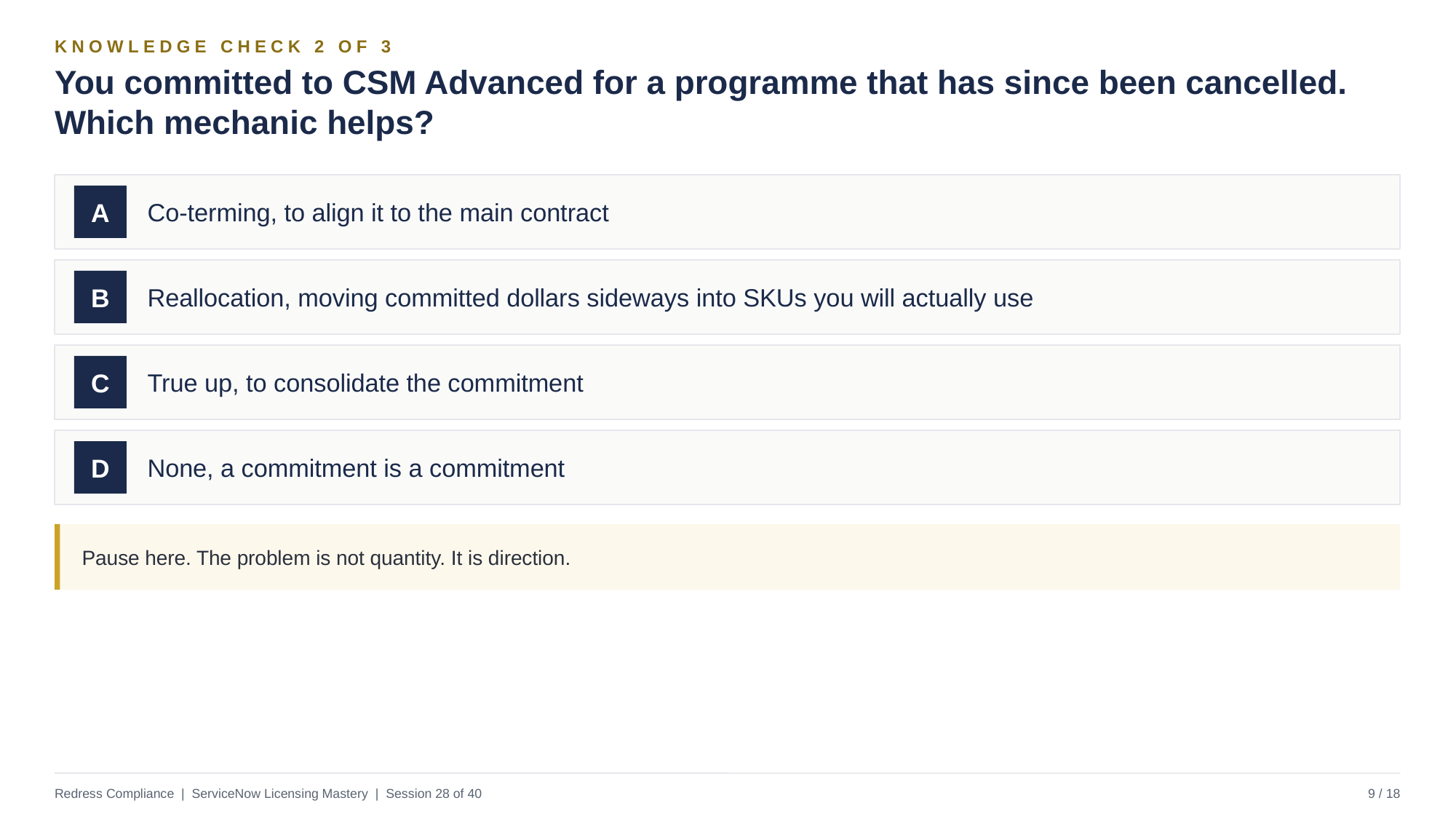

KNOWLEDGE CHECK 2 OF 3
You committed to CSM Advanced for a programme that has since been cancelled. Which mechanic helps?

Co-terming, to align it to the main contract

A

Reallocation, moving committed dollars sideways into SKUs you will actually use

B

True up, to consolidate the commitment

C

None, a commitment is a commitment

D

Pause here. The problem is not quantity. It is direction.

Redress Compliance  |  ServiceNow Licensing Mastery  |  Session 28 of 40
9 / 18